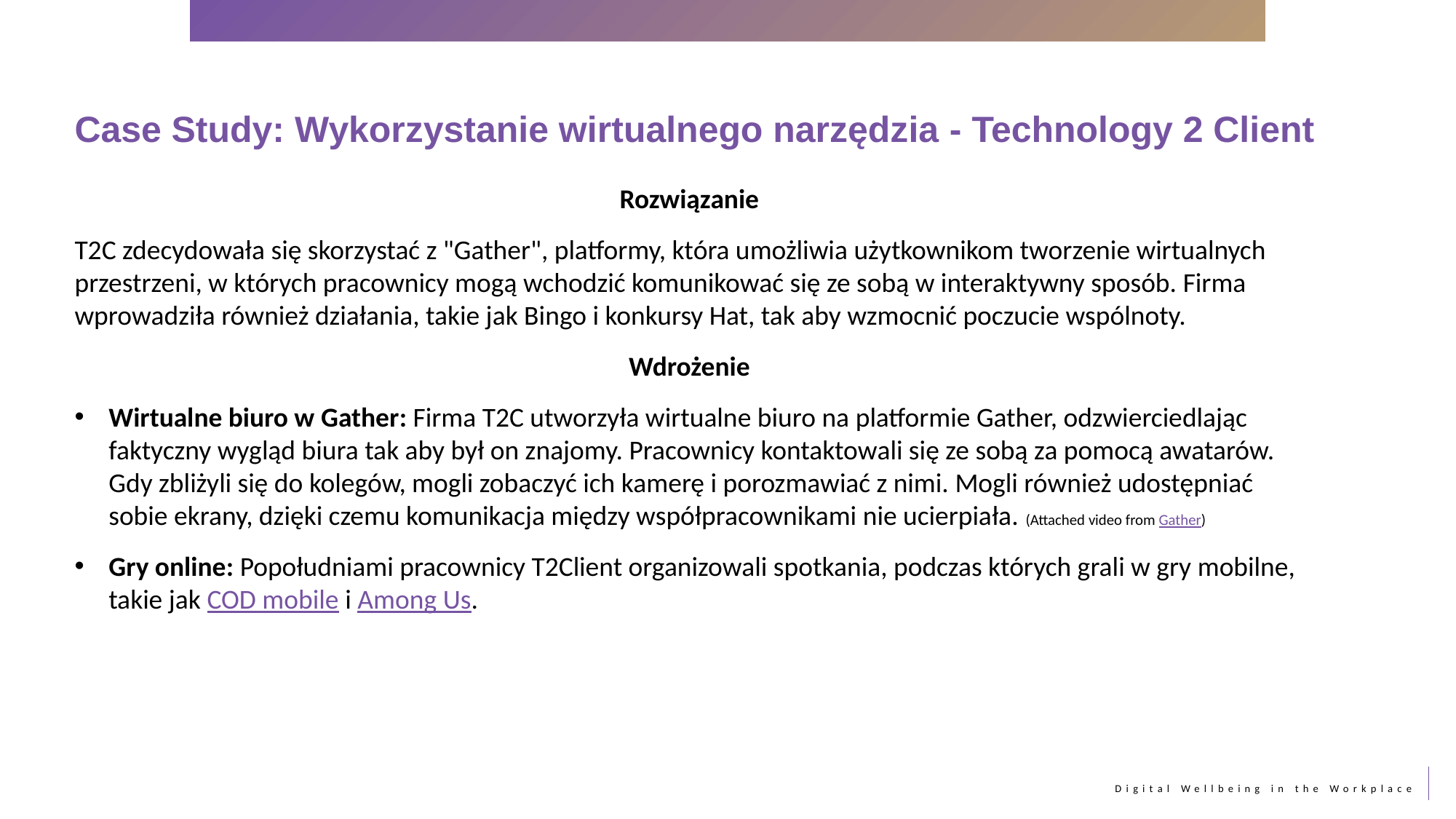

Case Study: Wykorzystanie wirtualnego narzędzia - Technology 2 Client
Rozwiązanie
T2C zdecydowała się skorzystać z "Gather", platformy, która umożliwia użytkownikom tworzenie wirtualnych przestrzeni, w których pracownicy mogą wchodzić komunikować się ze sobą w interaktywny sposób. Firma wprowadziła również działania, takie jak Bingo i konkursy Hat, tak aby wzmocnić poczucie wspólnoty.
Wdrożenie
Wirtualne biuro w Gather: Firma T2C utworzyła wirtualne biuro na platformie Gather, odzwierciedlając faktyczny wygląd biura tak aby był on znajomy. Pracownicy kontaktowali się ze sobą za pomocą awatarów. Gdy zbliżyli się do kolegów, mogli zobaczyć ich kamerę i porozmawiać z nimi. Mogli również udostępniać sobie ekrany, dzięki czemu komunikacja między współpracownikami nie ucierpiała. (Attached video from Gather)
Gry online: Popołudniami pracownicy T2Client organizowali spotkania, podczas których grali w gry mobilne, takie jak COD mobile i Among Us.